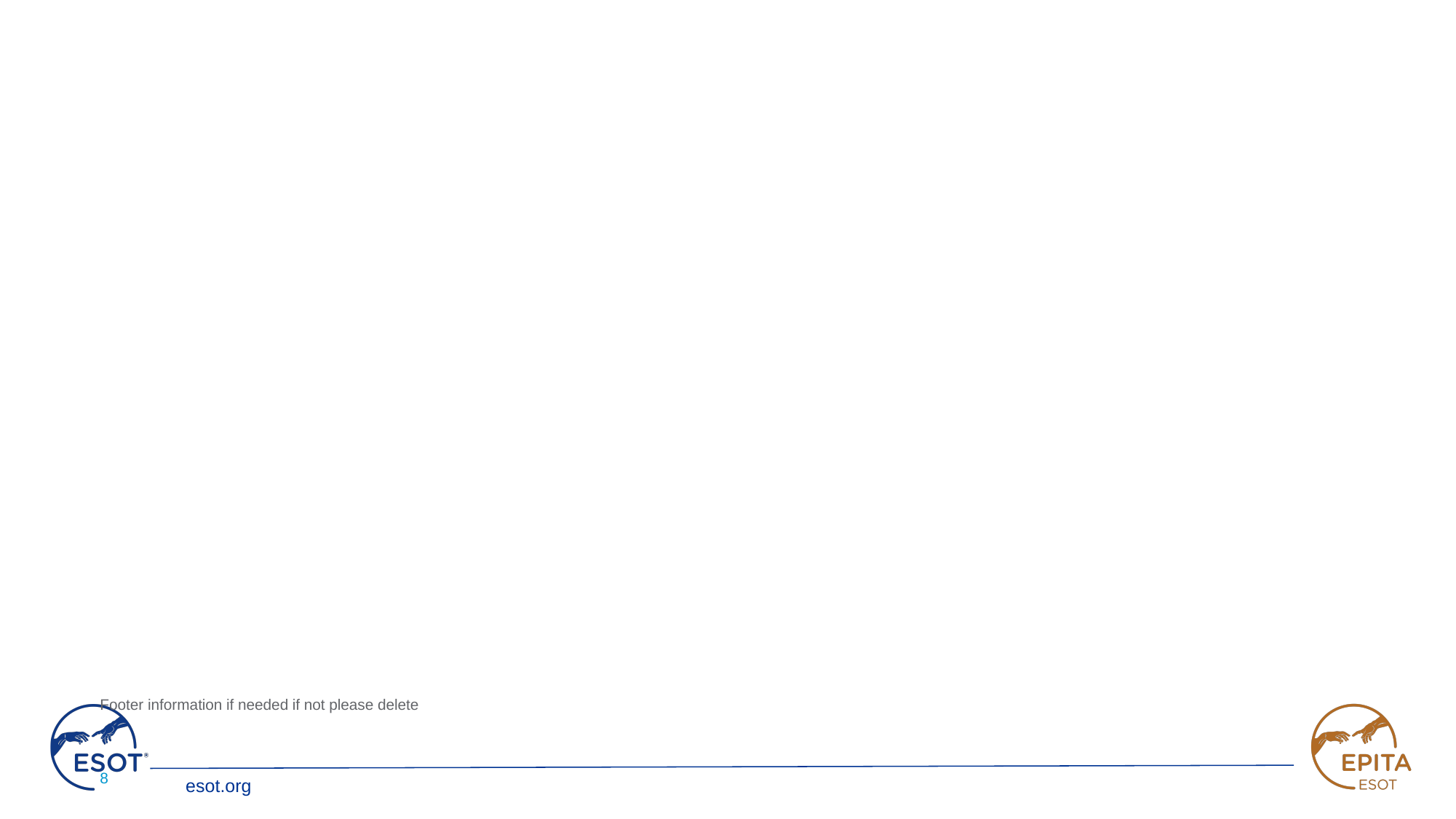

#
Footer information if needed if not please delete

8